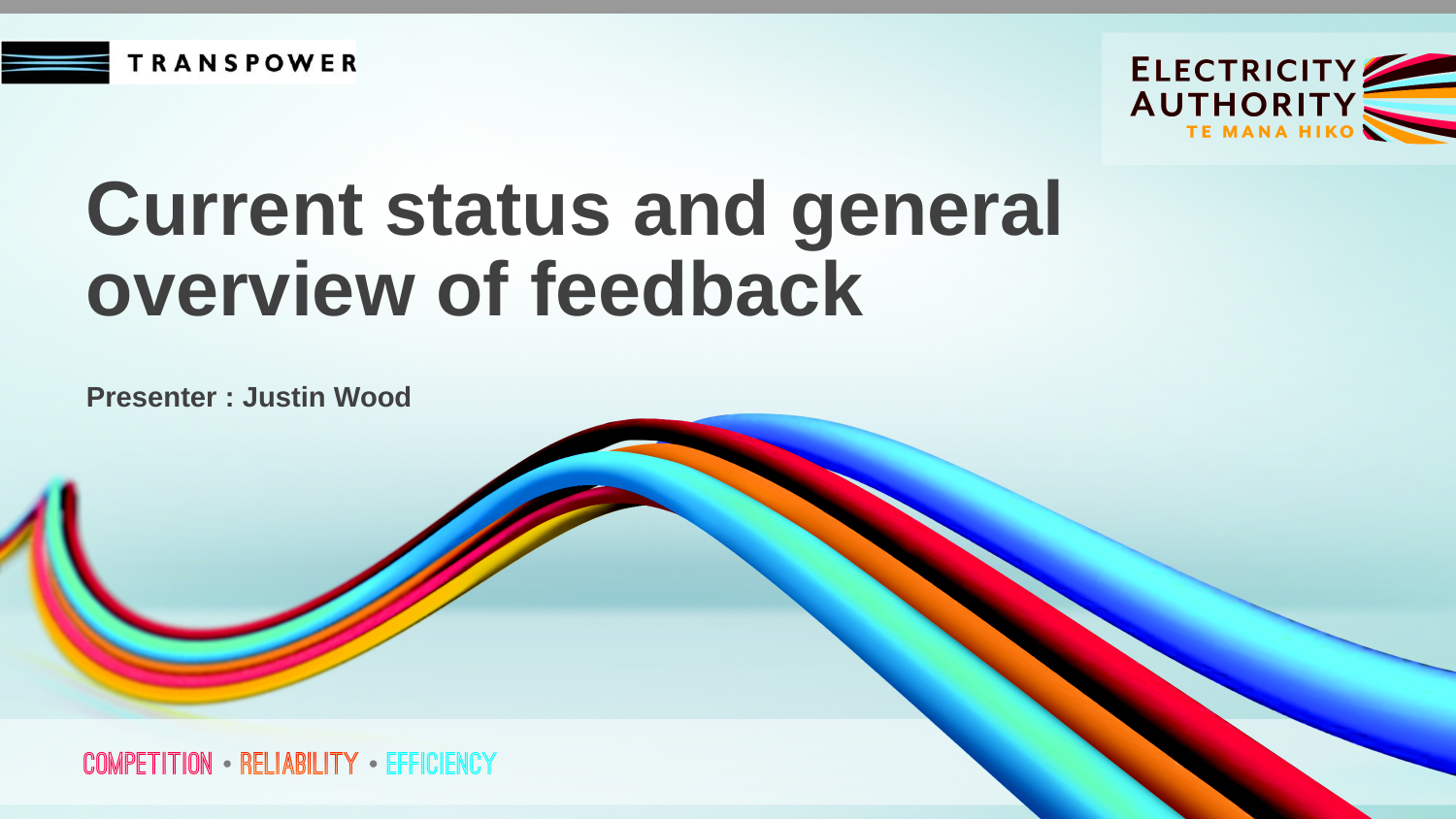

# Current status and general overview of feedback
Presenter : Justin Wood